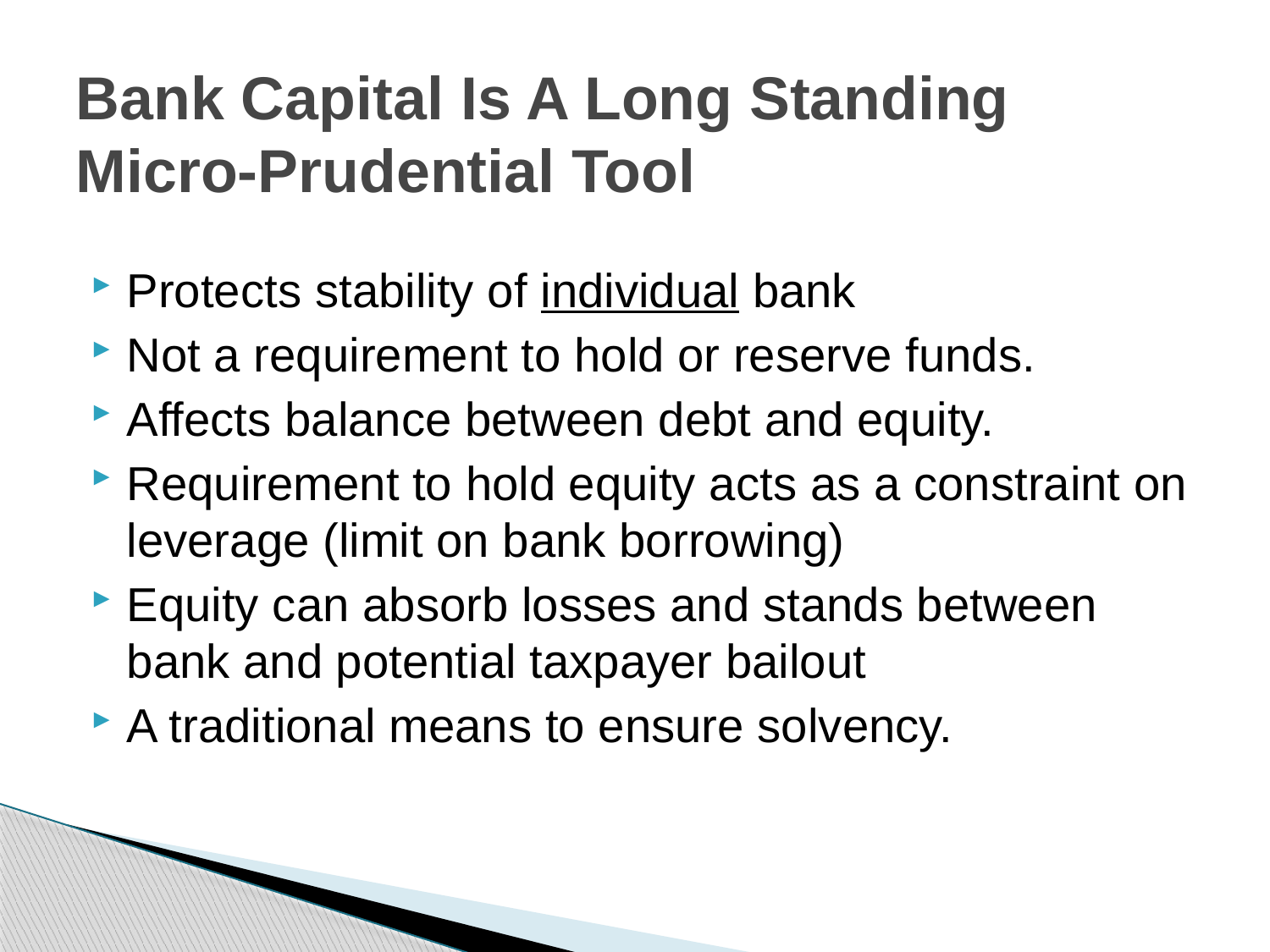

# Bank Capital Is A Long Standing Micro-Prudential Tool
Protects stability of individual bank
Not a requirement to hold or reserve funds.
Affects balance between debt and equity.
Requirement to hold equity acts as a constraint on leverage (limit on bank borrowing)
Equity can absorb losses and stands between bank and potential taxpayer bailout
A traditional means to ensure solvency.